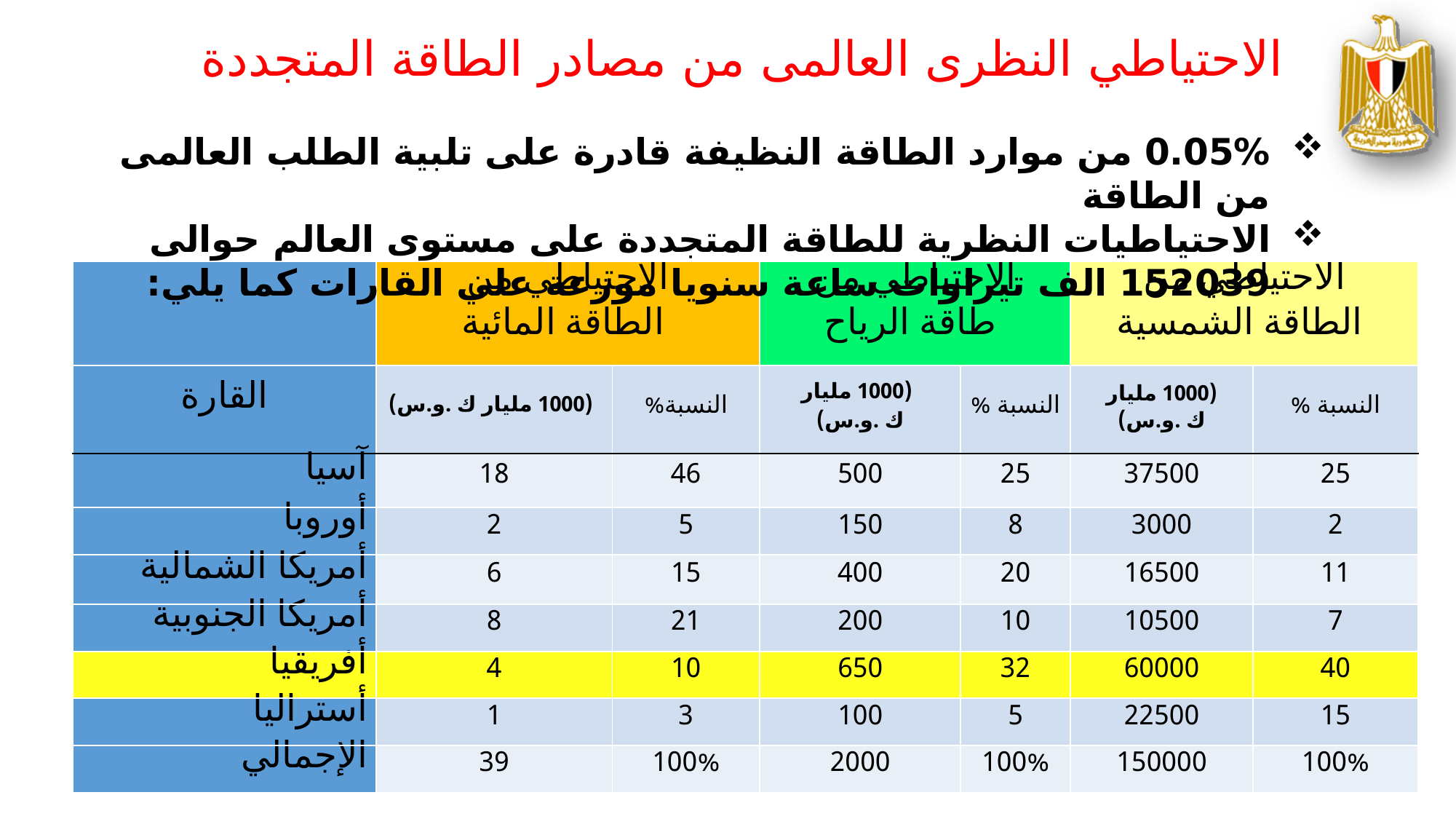

الاحتياطي النظرى العالمى من مصادر الطاقة المتجددة
0.05% من موارد الطاقة النظيفة قادرة على تلبية الطلب العالمى من الطاقة
الاحتياطيات النظرية للطاقة المتجددة على مستوى العالم حوالى 152039 الف تيراوات ساعة سنويا موزعة علي القارات كما يلي:
|  | الاحتياطي من الطاقة المائية |  | الاحتياطي من طاقة الرياح |  | الاحتياطي من الطاقة الشمسية |  |
| --- | --- | --- | --- | --- | --- | --- |
| القارة | (1000 مليار ك .و.س) | النسبة% | (1000 مليار ك .و.س) | النسبة % | (1000 مليار ك .و.س) | النسبة % |
| آسيا | 18 | 46 | 500 | 25 | 37500 | 25 |
| أوروبا | 2 | 5 | 150 | 8 | 3000 | 2 |
| أمريكا الشمالية | 6 | 15 | 400 | 20 | 16500 | 11 |
| أمريكا الجنوبية | 8 | 21 | 200 | 10 | 10500 | 7 |
| أفريقيا | 4 | 10 | 650 | 32 | 60000 | 40 |
| أستراليا | 1 | 3 | 100 | 5 | 22500 | 15 |
| الإجمالي | 39 | 100% | 2000 | 100% | 150000 | 100% |